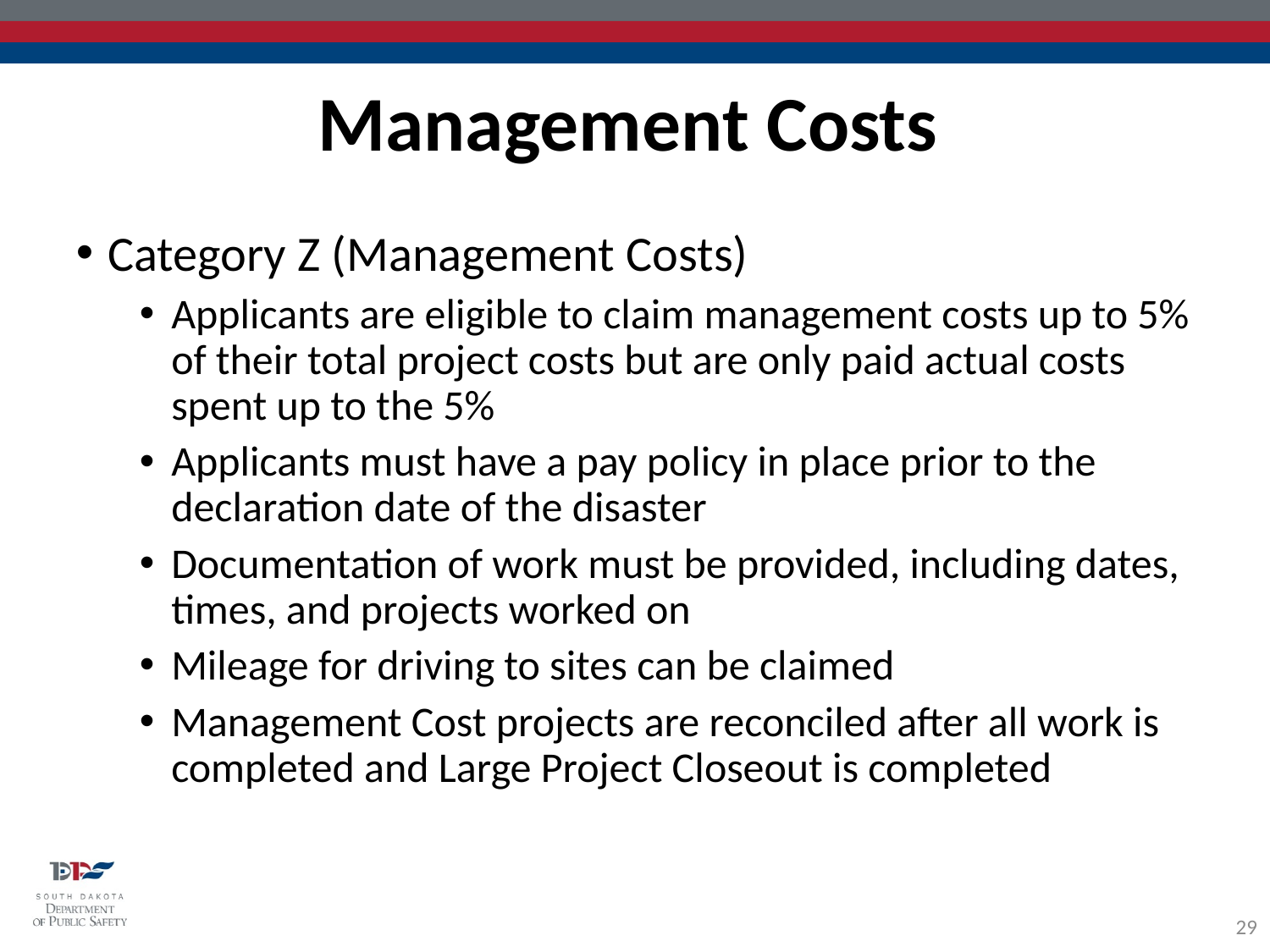

Management Costs
Category Z (Management Costs)
Applicants are eligible to claim management costs up to 5% of their total project costs but are only paid actual costs spent up to the 5%
Applicants must have a pay policy in place prior to the declaration date of the disaster
Documentation of work must be provided, including dates, times, and projects worked on
Mileage for driving to sites can be claimed
Management Cost projects are reconciled after all work is completed and Large Project Closeout is completed

29